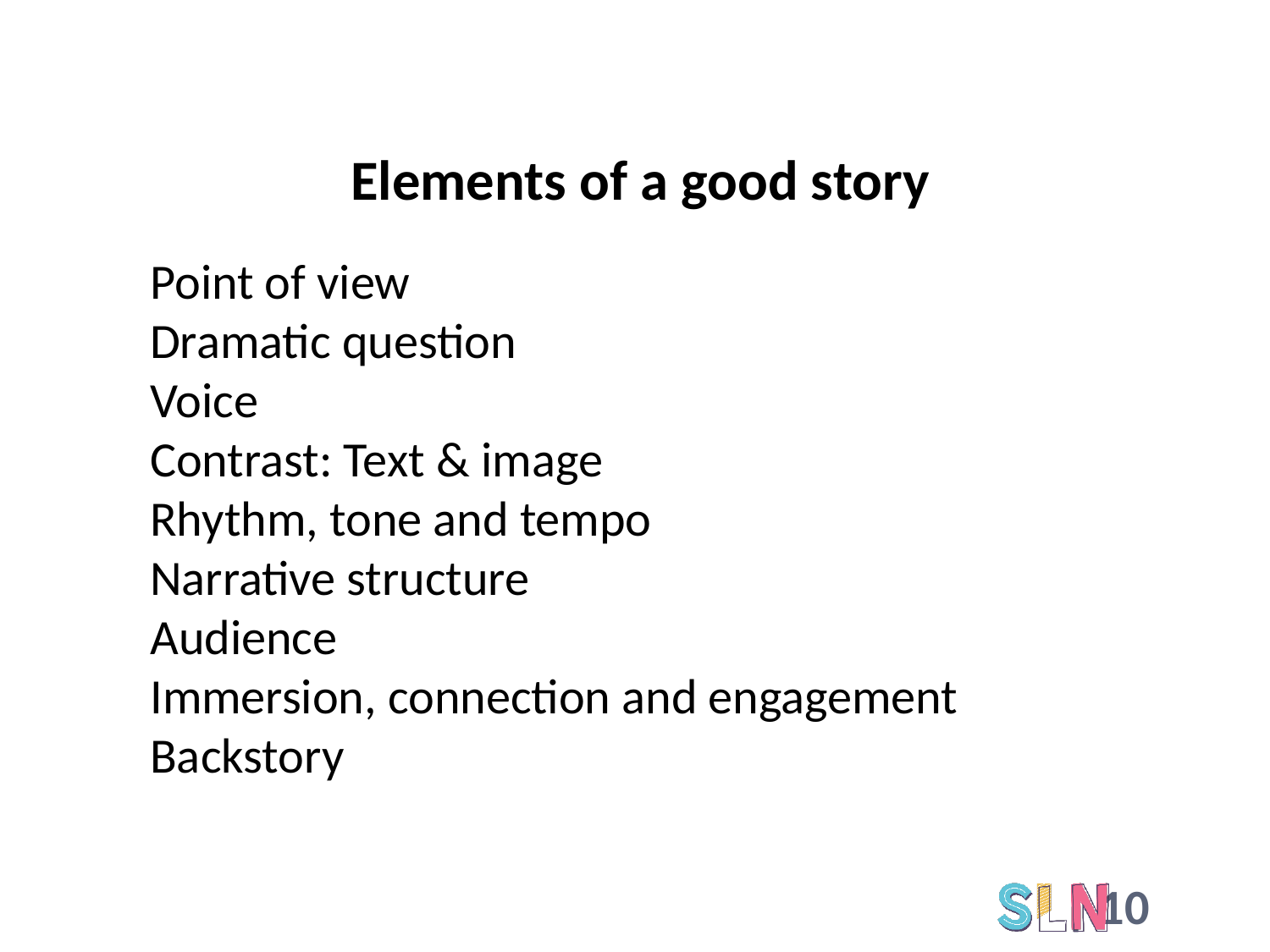

Elements of a good story
Point of view
Dramatic question
Voice
Contrast: Text & image
Rhythm, tone and tempo
Narrative structure
Audience
Immersion, connection and engagement
Backstory